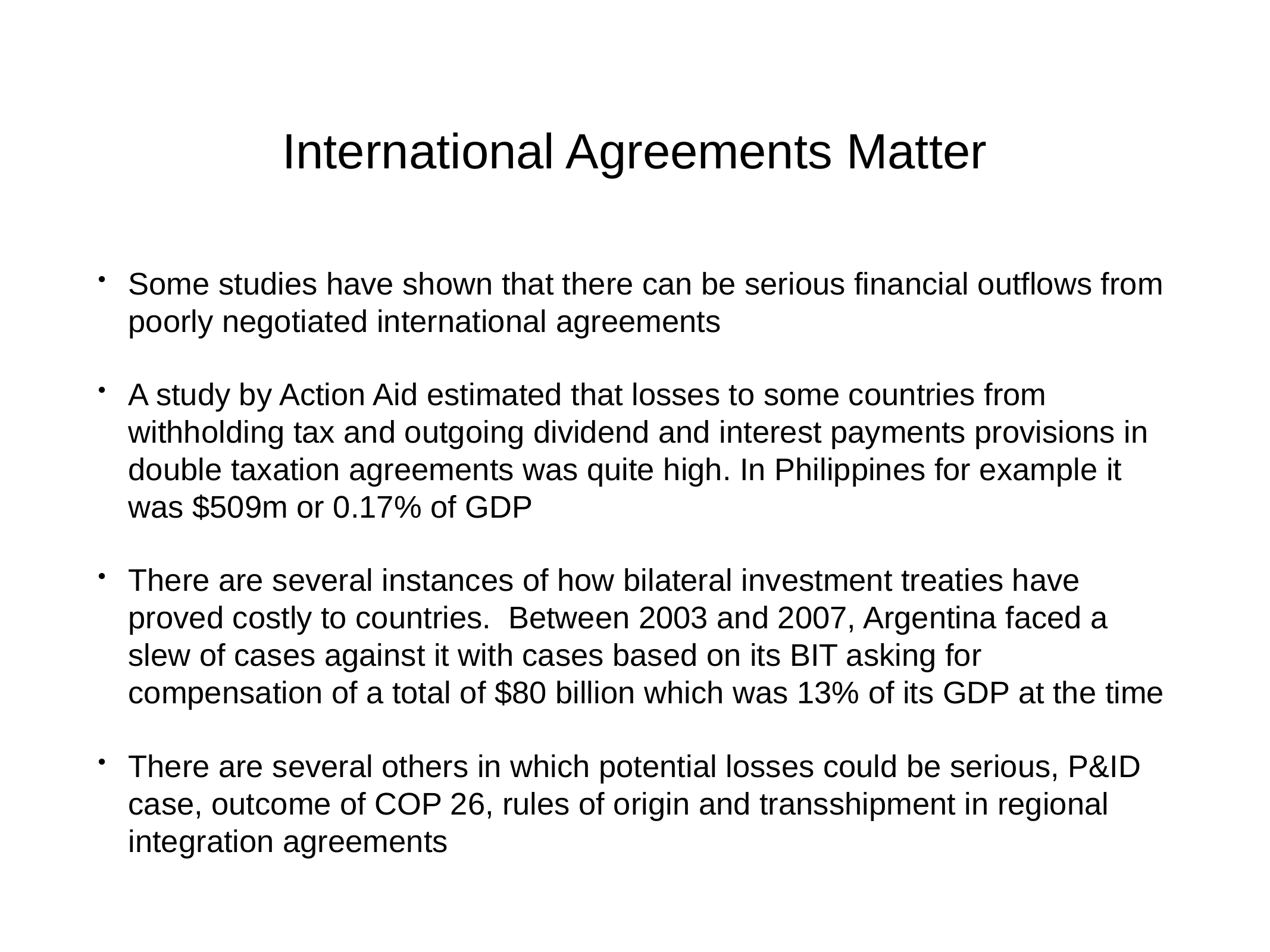

# International Agreements Matter
Some studies have shown that there can be serious financial outflows from poorly negotiated international agreements
A study by Action Aid estimated that losses to some countries from withholding tax and outgoing dividend and interest payments provisions in  double taxation agreements was quite high. In Philippines for example it was $509m or 0.17% of GDP
There are several instances of how bilateral investment treaties have proved costly to countries.  Between 2003 and 2007, Argentina faced a slew of cases against it with cases based on its BIT asking for compensation of a total of $80 billion which was 13% of its GDP at the time
There are several others in which potential losses could be serious, P&ID case, outcome of COP 26, rules of origin and transshipment in regional integration agreements